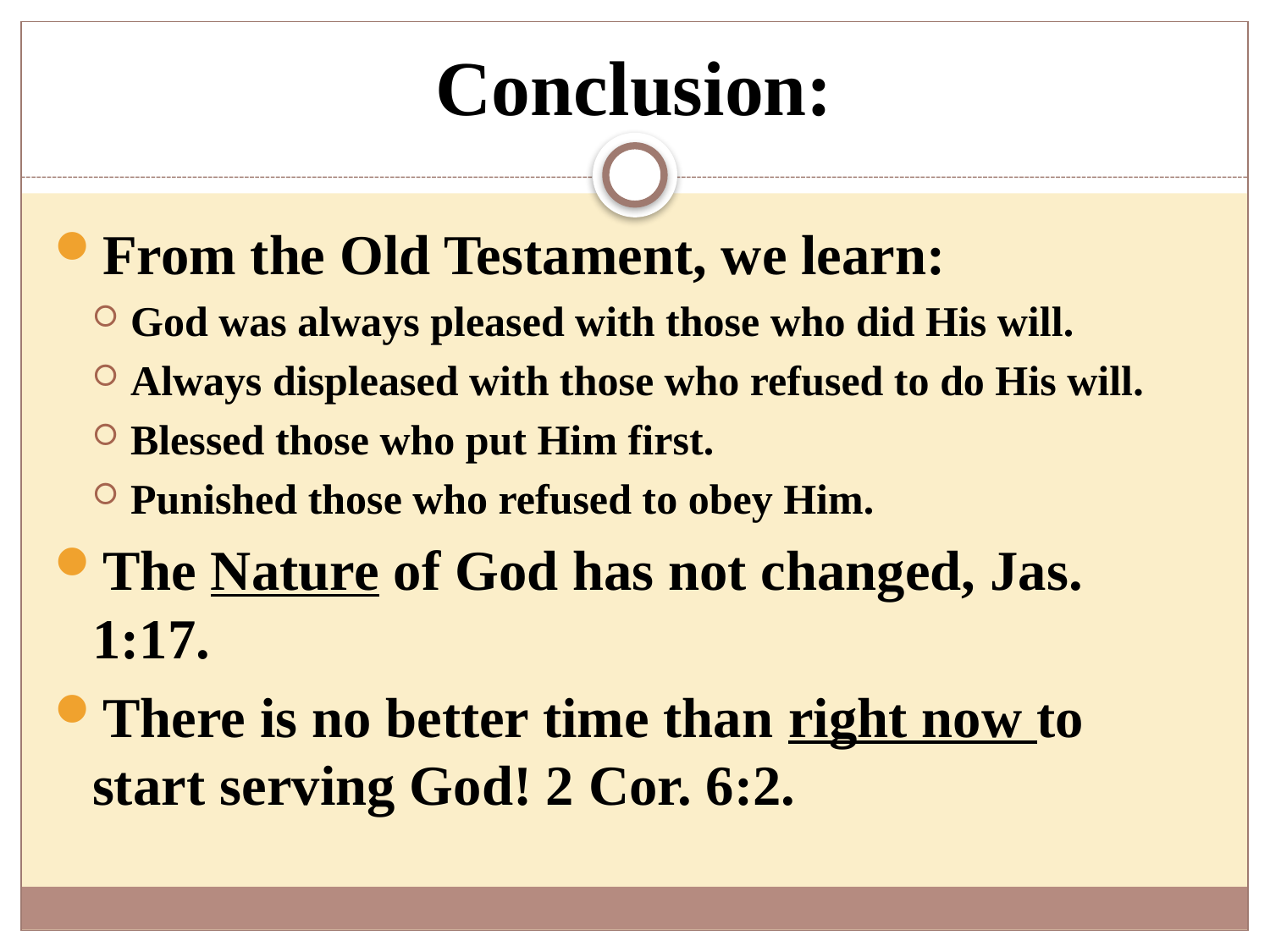

# Conclusion:
From the Old Testament, we learn:
God was always pleased with those who did His will.
Always displeased with those who refused to do His will.
Blessed those who put Him first.
Punished those who refused to obey Him.
The Nature of God has not changed, Jas. 1:17.
There is no better time than right now to start serving God! 2 Cor. 6:2.